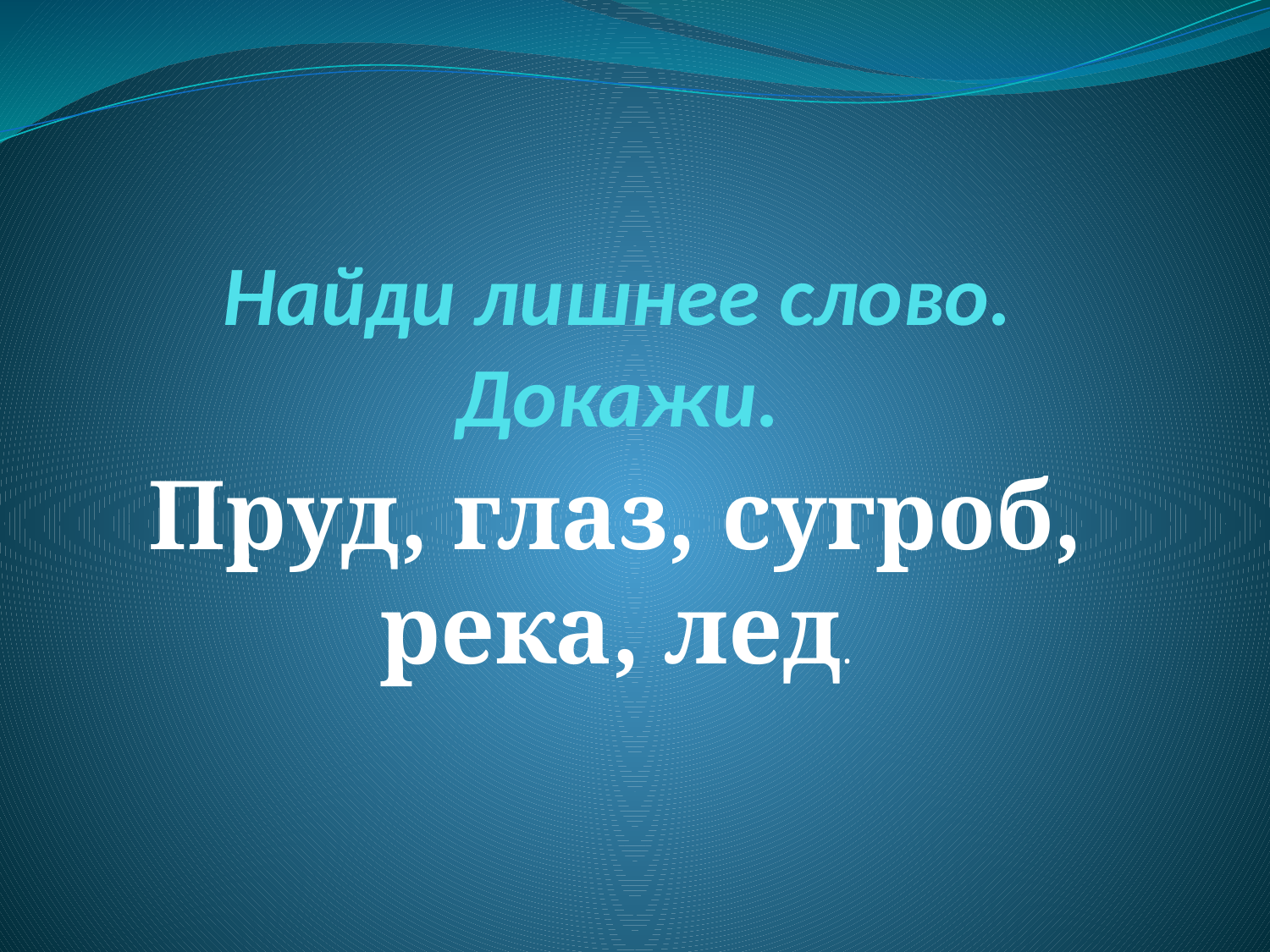

# Найди лишнее слово. Докажи.
Пруд, глаз, сугроб, река, лед.